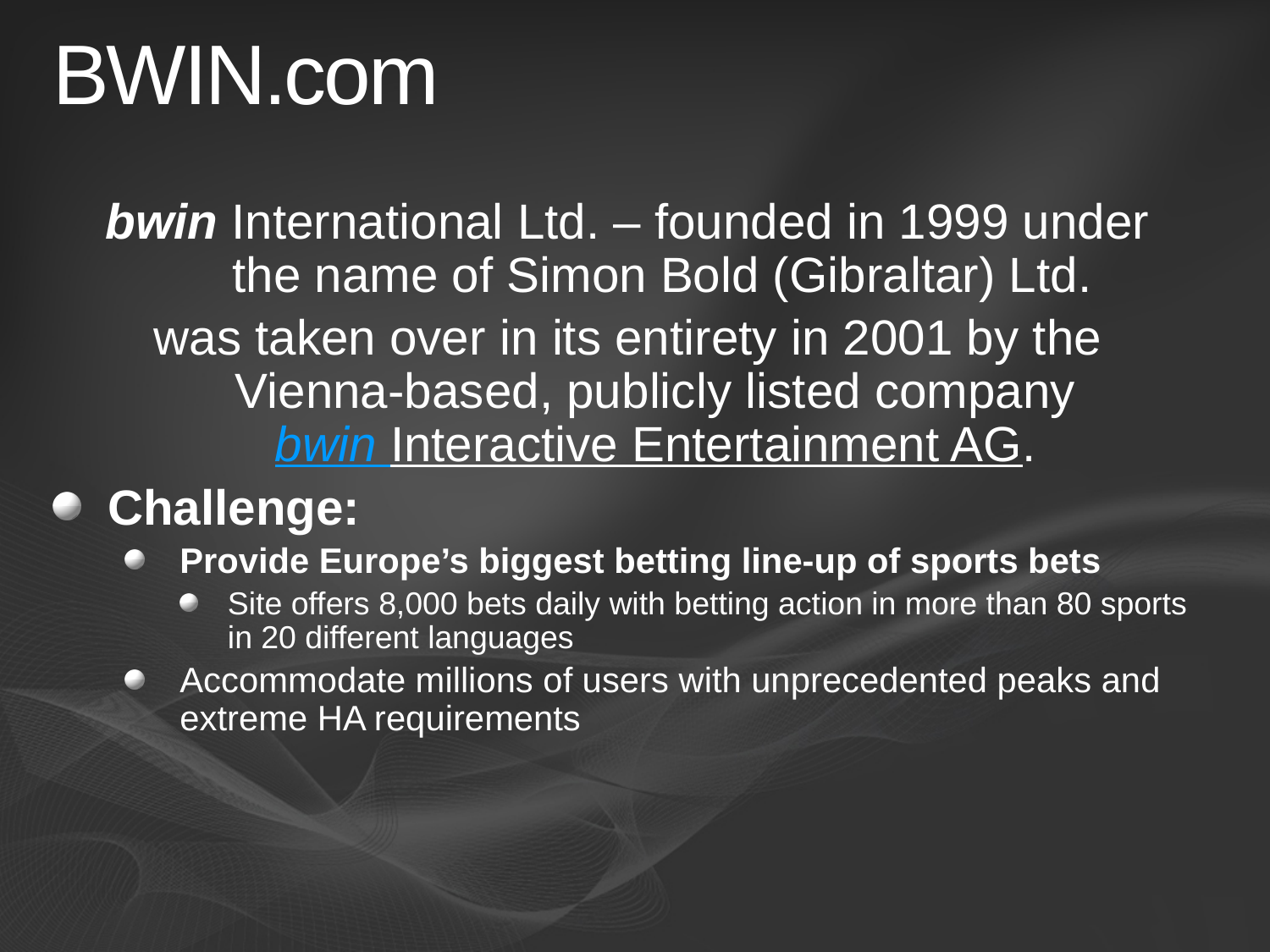

# BWIN.com
bwin International Ltd. – founded in 1999 under
the name of Simon Bold (Gibraltar) Ltd.
was taken over in its entirety in 2001 by the
Vienna-based, publicly listed company
bwin Interactive Entertainment AG.
Challenge:
Provide Europe’s biggest betting line-up of sports bets
Site offers 8,000 bets daily with betting action in more than 80 sports in 20 different languages
Accommodate millions of users with unprecedented peaks and extreme HA requirements